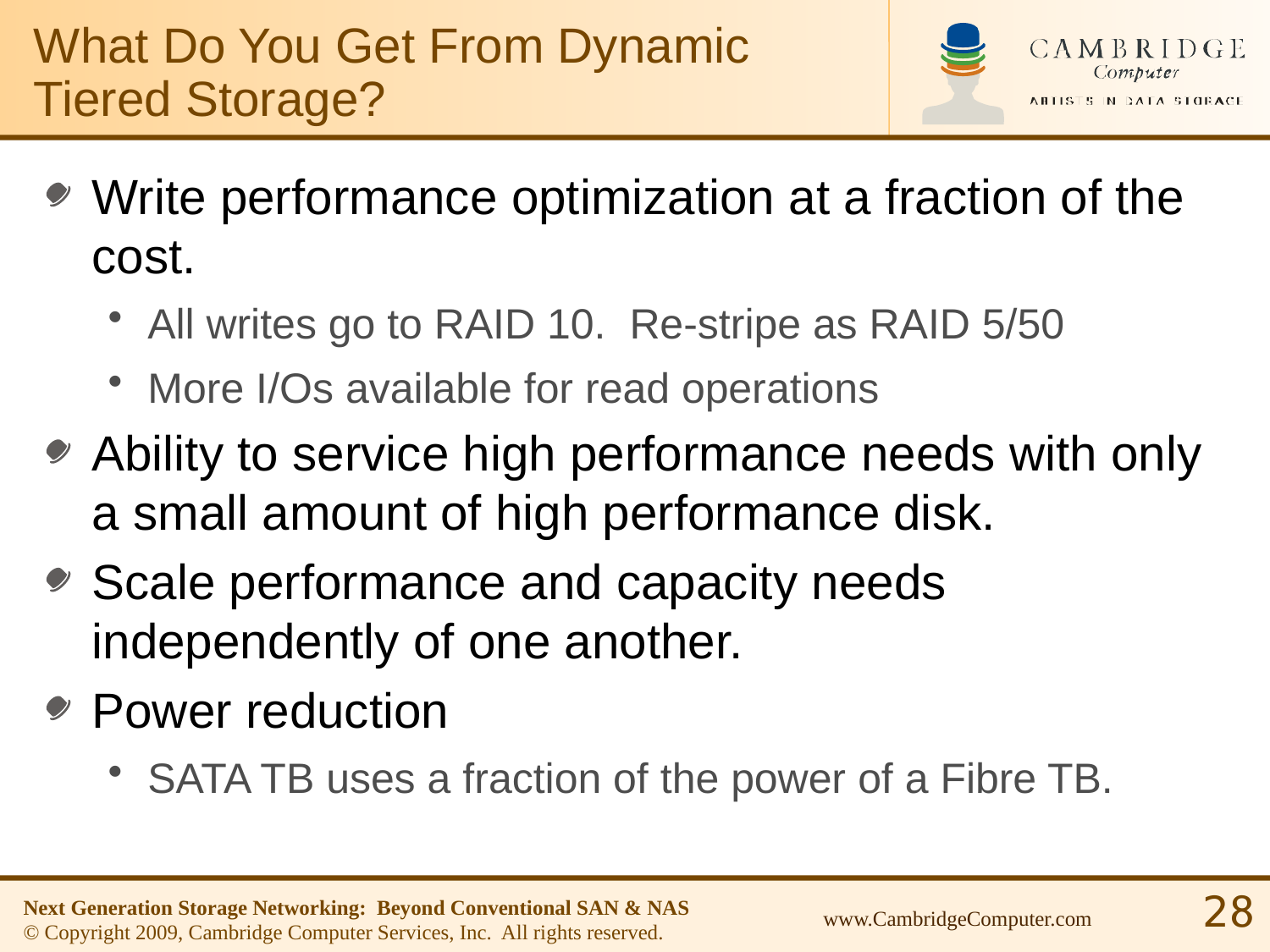

# What Do You Get From Dynamic Tiered Storage?
Write performance optimization at a fraction of the cost.
All writes go to RAID 10.  Re-stripe as RAID 5/50
More I/Os available for read operations
Ability to service high performance needs with only a small amount of high performance disk.
Scale performance and capacity needs independently of one another.
Power reduction
SATA TB uses a fraction of the power of a Fibre TB.
Next Generation Storage Networking:  Beyond Conventional SAN & NAS
© Copyright 2009, Cambridge Computer Services, Inc.  All rights reserved.